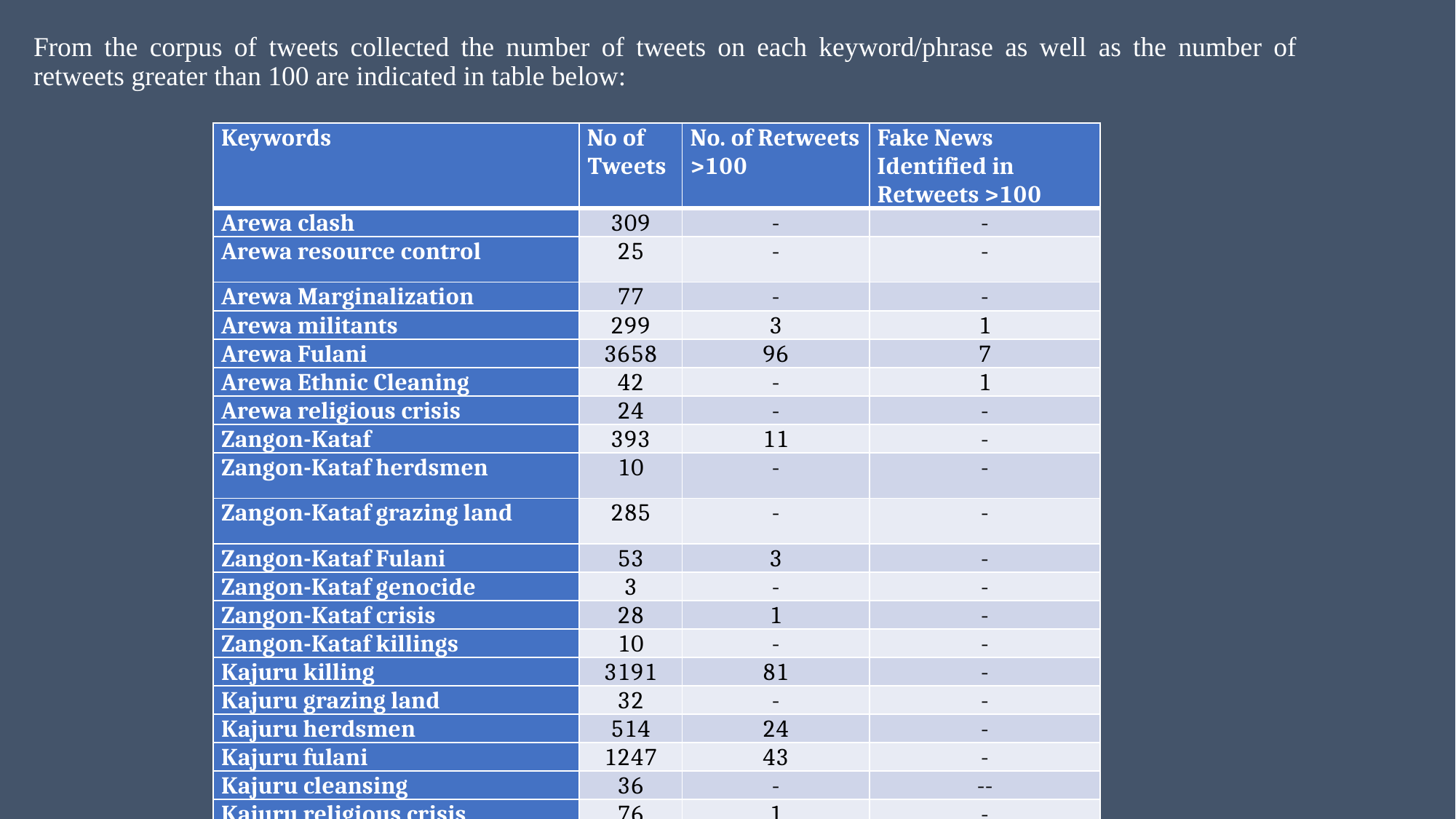

# From the corpus of tweets collected the number of tweets on each keyword/phrase as well as the number of retweets greater than 100 are indicated in table below:
| Keywords | No of Tweets | No. of Retweets >100 | Fake News Identified in Retweets >100 |
| --- | --- | --- | --- |
| Arewa clash | 309 | - | - |
| Arewa resource control | 25 | - | - |
| Arewa Marginalization | 77 | - | - |
| Arewa militants | 299 | 3 | 1 |
| Arewa Fulani | 3658 | 96 | 7 |
| Arewa Ethnic Cleaning | 42 | - | 1 |
| Arewa religious crisis | 24 | - | - |
| Zangon-Kataf | 393 | 11 | - |
| Zangon-Kataf herdsmen | 10 | - | - |
| Zangon-Kataf grazing land | 285 | - | - |
| Zangon-Kataf Fulani | 53 | 3 | - |
| Zangon-Kataf genocide | 3 | - | - |
| Zangon-Kataf crisis | 28 | 1 | - |
| Zangon-Kataf killings | 10 | - | - |
| Kajuru killing | 3191 | 81 | - |
| Kajuru grazing land | 32 | - | - |
| Kajuru herdsmen | 514 | 24 | - |
| Kajuru fulani | 1247 | 43 | - |
| Kajuru cleansing | 36 | - | -- |
| Kajuru religious crisis | 76 | 1 | - |